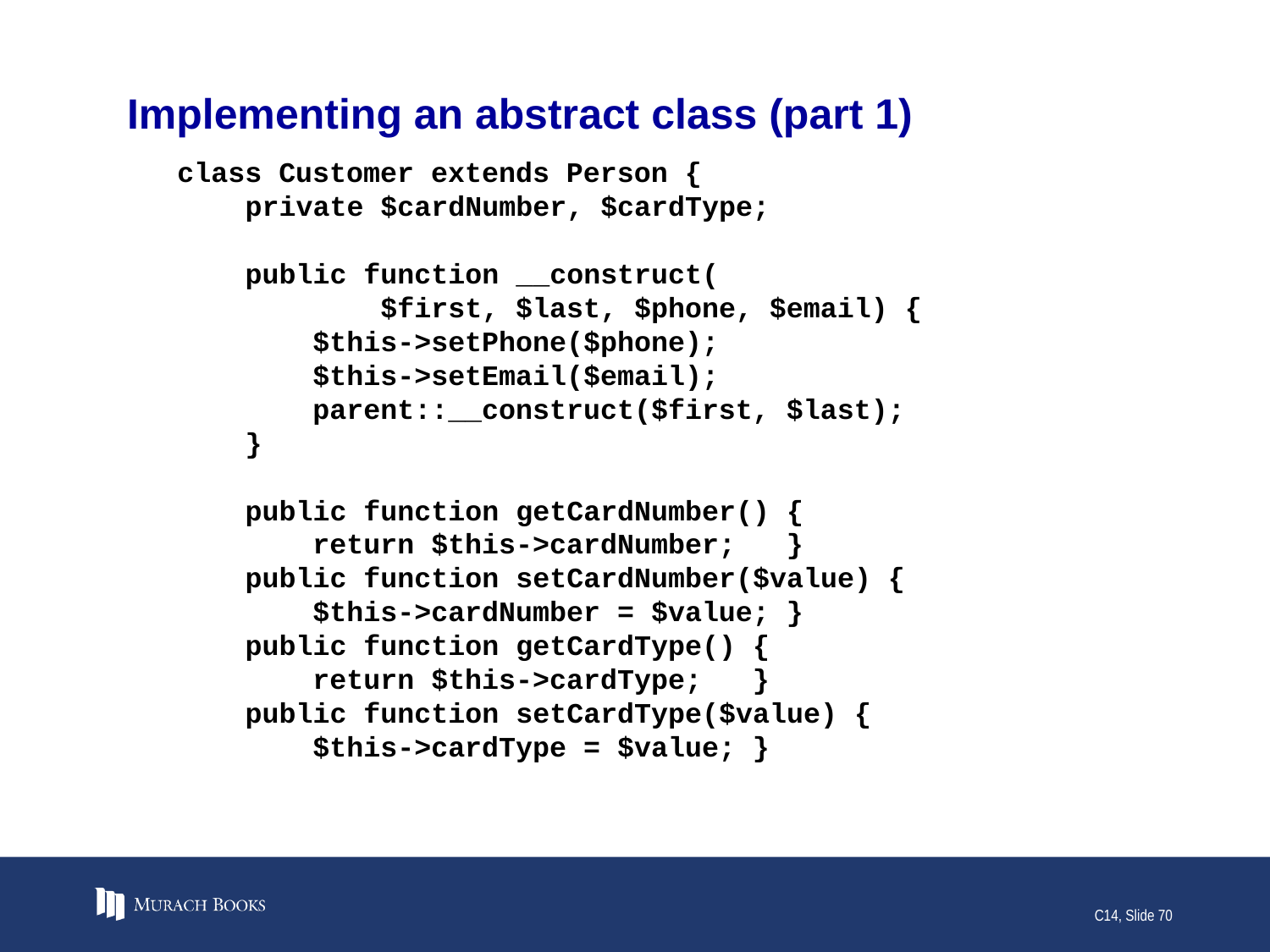

# Implementing an abstract class (part 1)
class Customer extends Person {
    private $cardNumber, $cardType;

    public function __construct(
            $first, $last, $phone, $email) {
        $this->setPhone($phone);
        $this->setEmail($email);
        parent::__construct($first, $last);
    }

    public function getCardNumber() {
        return $this->cardNumber;   }
    public function setCardNumber($value) {
        $this->cardNumber = $value; }
    public function getCardType() {
        return $this->cardType;   }
    public function setCardType($value) {
        $this->cardType = $value; }

C14, Slide 70